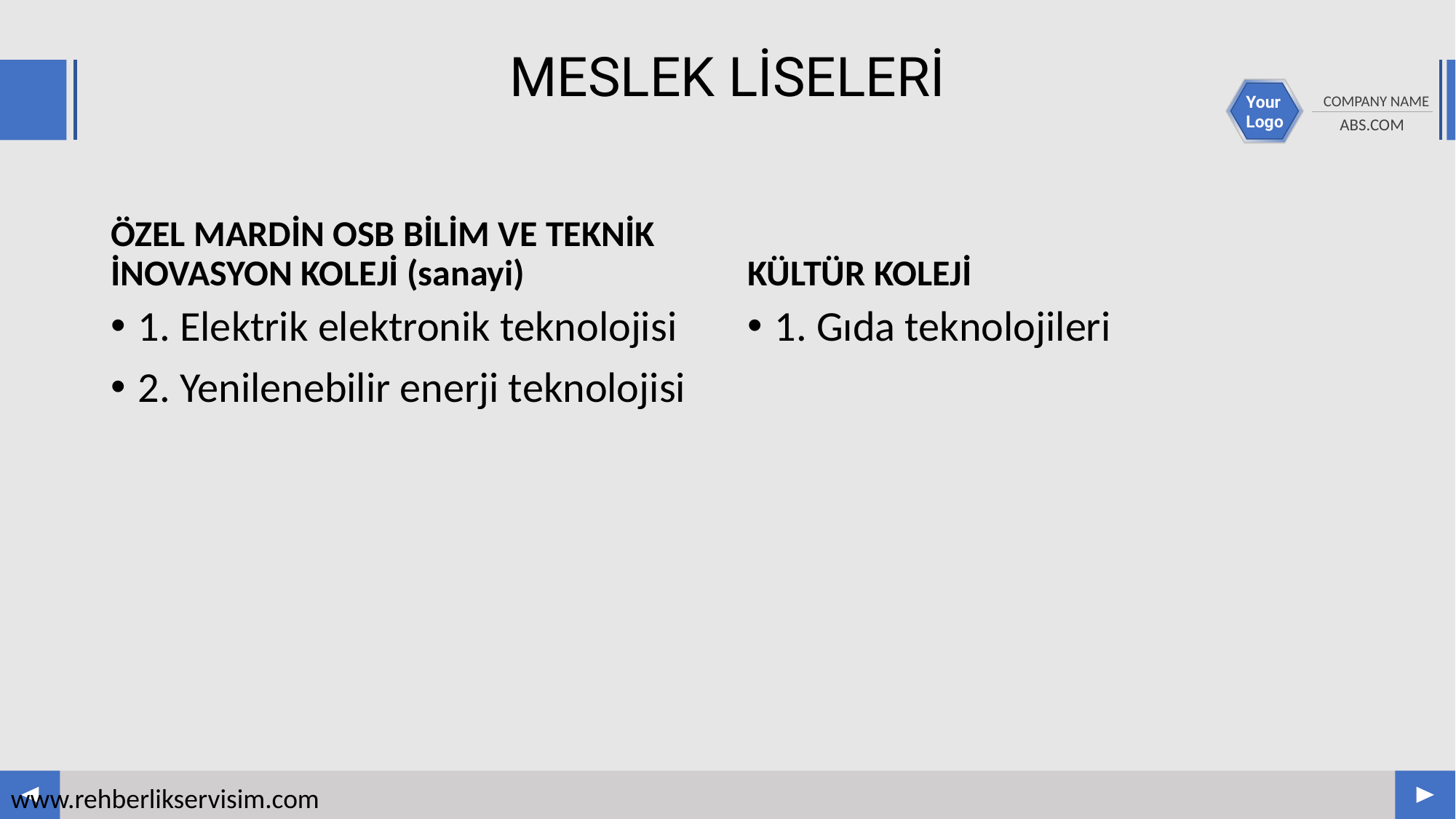

# MESLEK LİSELERİ
ÖZEL MARDİN OSB BİLİM VE TEKNİK İNOVASYON KOLEJİ (sanayi)
KÜLTÜR KOLEJİ
1. Elektrik elektronik teknolojisi
2. Yenilenebilir enerji teknolojisi
1. Gıda teknolojileri
www.rehberlikservisim.com